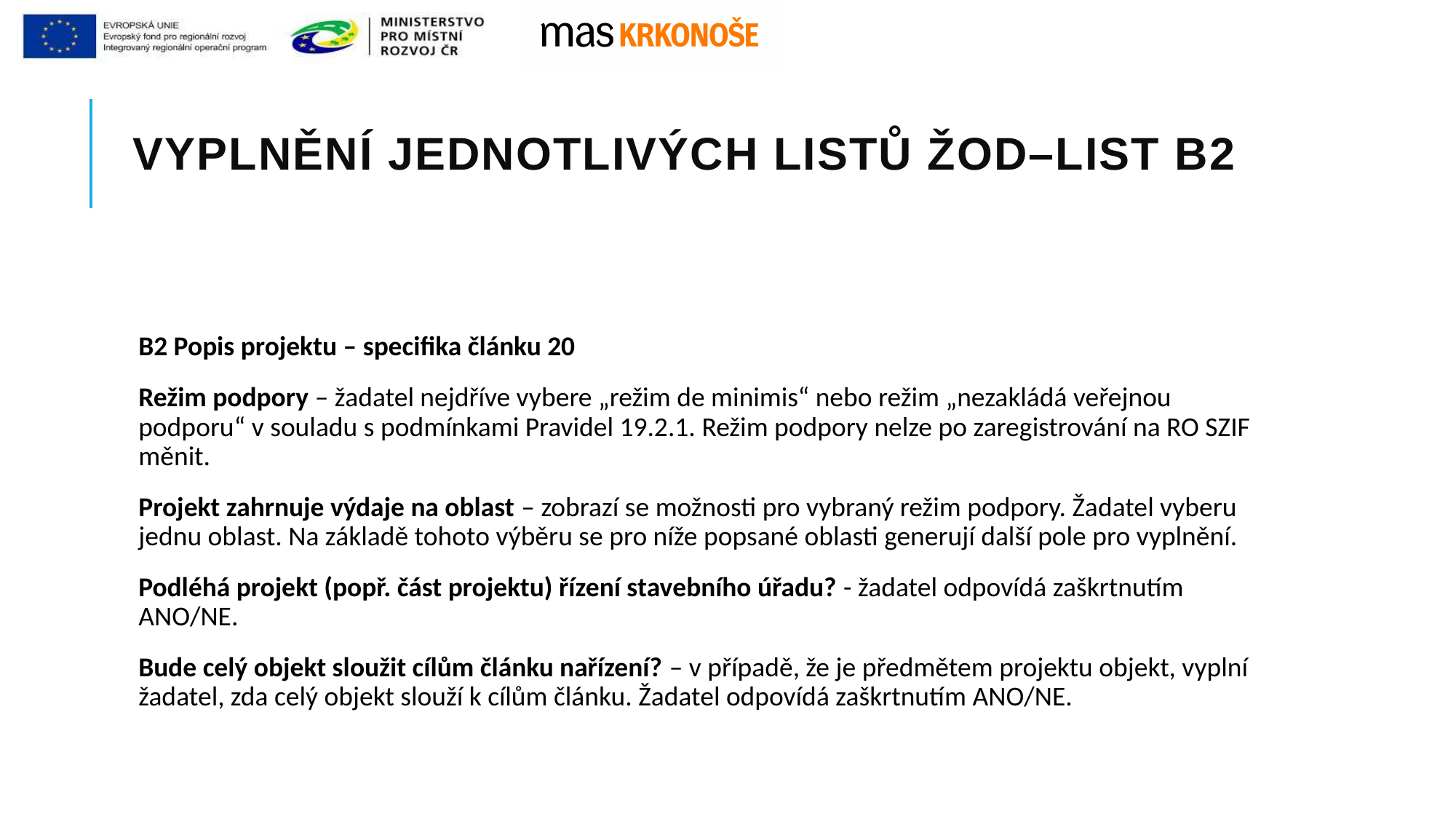

# Vyplnění jednotlivých listů ŽoD–List B2

B2 Popis projektu – specifika článku 20
Režim podpory – žadatel nejdříve vybere „režim de minimis“ nebo režim „nezakládá veřejnou podporu“ v souladu s podmínkami Pravidel 19.2.1. Režim podpory nelze po zaregistrování na RO SZIF měnit.
Projekt zahrnuje výdaje na oblast – zobrazí se možnosti pro vybraný režim podpory. Žadatel vyberu jednu oblast. Na základě tohoto výběru se pro níže popsané oblasti generují další pole pro vyplnění.
Podléhá projekt (popř. část projektu) řízení stavebního úřadu? - žadatel odpovídá zaškrtnutím ANO/NE.
Bude celý objekt sloužit cílům článku nařízení? – v případě, že je předmětem projektu objekt, vyplní žadatel, zda celý objekt slouží k cílům článku. Žadatel odpovídá zaškrtnutím ANO/NE.